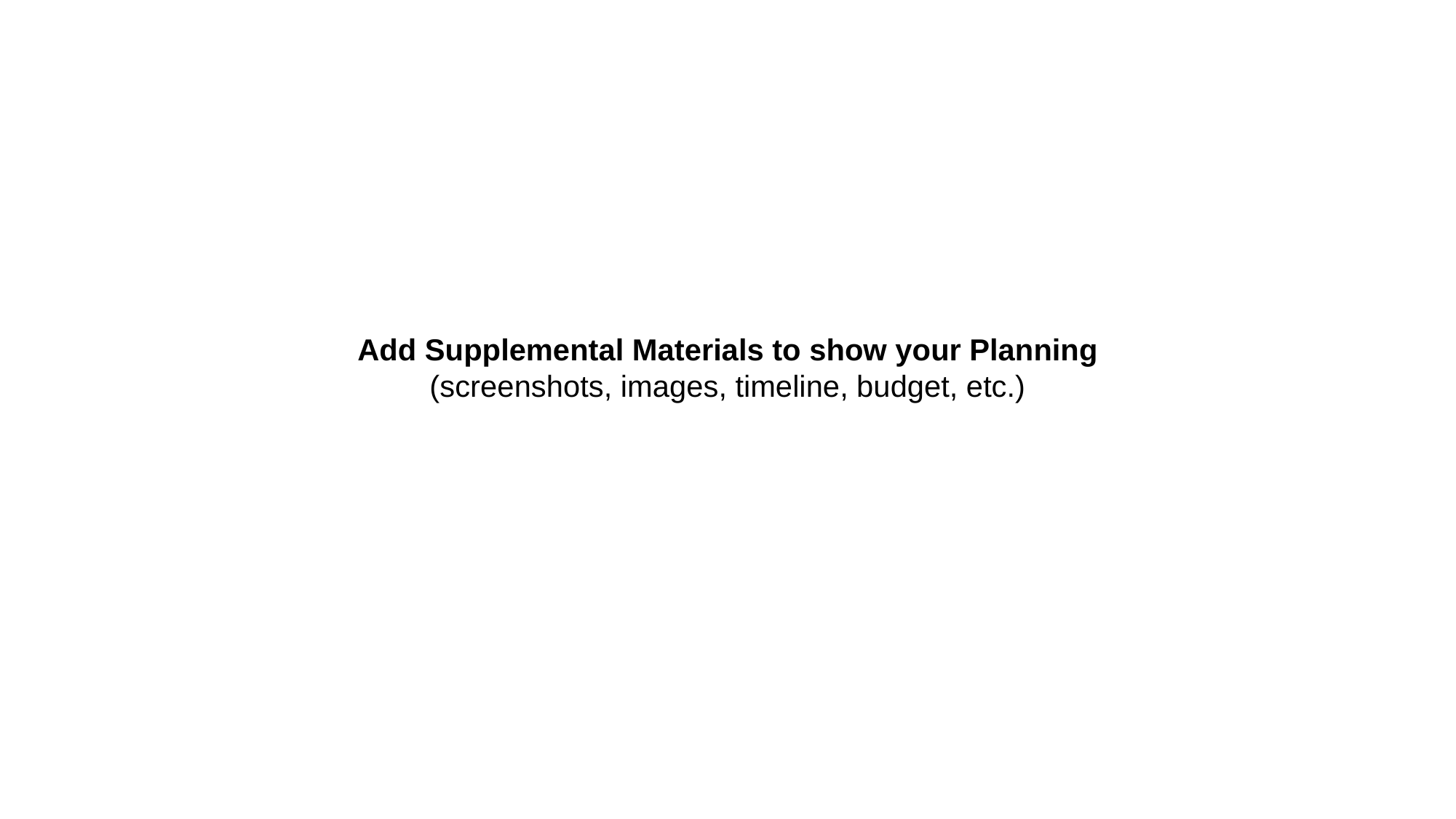

Add Supplemental Materials to show your Planning
(screenshots, images, timeline, budget, etc.)